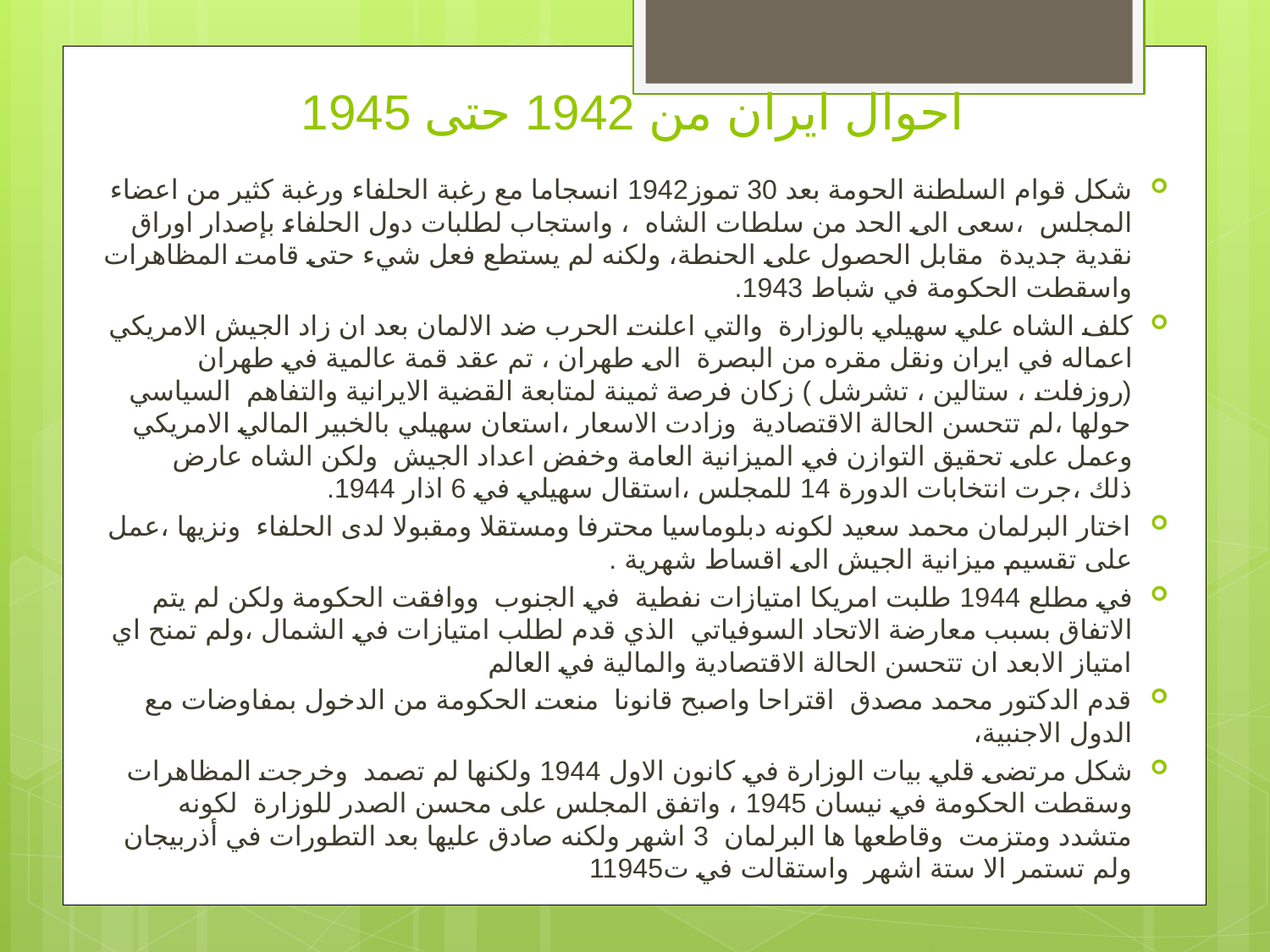

# احوال ايران من 1942 حتى 1945
شكل قوام السلطنة الحومة بعد 30 تموز1942 انسجاما مع رغبة الحلفاء ورغبة كثير من اعضاء المجلس  ،سعى الى الحد من سلطات الشاه  ، واستجاب لطلبات دول الحلفاء بإصدار اوراق نقدية جديدة  مقابل الحصول على الحنطة، ولكنه لم يستطع فعل شيء حتى قامت المظاهرات واسقطت الحكومة في شباط 1943.
كلف الشاه علي سهيلي بالوزارة  والتي اعلنت الحرب ضد الالمان بعد ان زاد الجيش الامريكي اعماله في ايران ونقل مقره من البصرة  الى طهران ، تم عقد قمة عالمية في طهران (روزفلت ، ستالين ، تشرشل ) زكان فرصة ثمينة لمتابعة القضية الايرانية والتفاهم  السياسي حولها ،لم تتحسن الحالة الاقتصادية  وزادت الاسعار ،استعان سهيلي بالخبير المالي الامريكي  وعمل على تحقيق التوازن في الميزانية العامة وخفض اعداد الجيش  ولكن الشاه عارض ذلك ،جرت انتخابات الدورة 14 للمجلس ،استقال سهيلي في 6 اذار 1944.
اختار البرلمان محمد سعيد لكونه دبلوماسيا محترفا ومستقلا ومقبولا لدى الحلفاء  ونزيها ،عمل على تقسيم ميزانية الجيش الى اقساط شهرية .
في مطلع 1944 طلبت امريكا امتيازات نفطية  في الجنوب  ووافقت الحكومة ولكن لم يتم الاتفاق بسبب معارضة الاتحاد السوفياتي  الذي قدم لطلب امتيازات في الشمال ،ولم تمنح اي امتياز الابعد ان تتحسن الحالة الاقتصادية والمالية في العالم
قدم الدكتور محمد مصدق  اقتراحا واصبح قانونا  منعت الحكومة من الدخول بمفاوضات مع الدول الاجنبية،
شكل مرتضى قلي بيات الوزارة في كانون الاول 1944 ولكنها لم تصمد  وخرجت المظاهرات وسقطت الحكومة في نيسان 1945 ، واتفق المجلس على محسن الصدر للوزارة  لكونه متشدد ومتزمت  وقاطعها ها البرلمان  3 اشهر ولكنه صادق عليها بعد التطورات في أذربيجان ولم تستمر الا ستة اشهر  واستقالت في ت11945